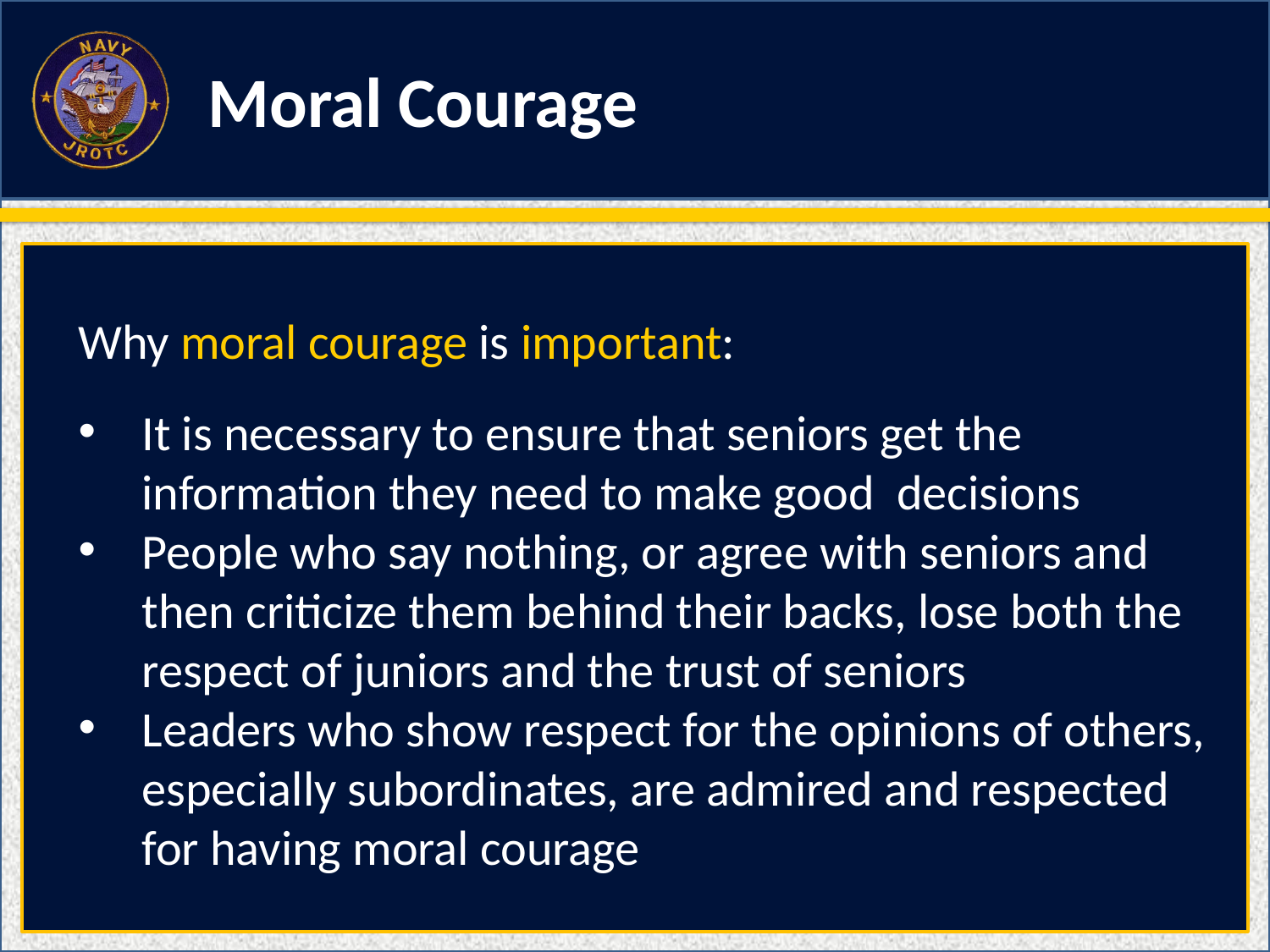

Moral Courage
Why moral courage is important:

It is necessary to ensure that seniors get the information they need to make good  decisions
People who say nothing, or agree with seniors and then criticize them behind their backs, lose both the respect of juniors and the trust of seniors
Leaders who show respect for the opinions of others, especially subordinates, are admired and respected for having moral courage